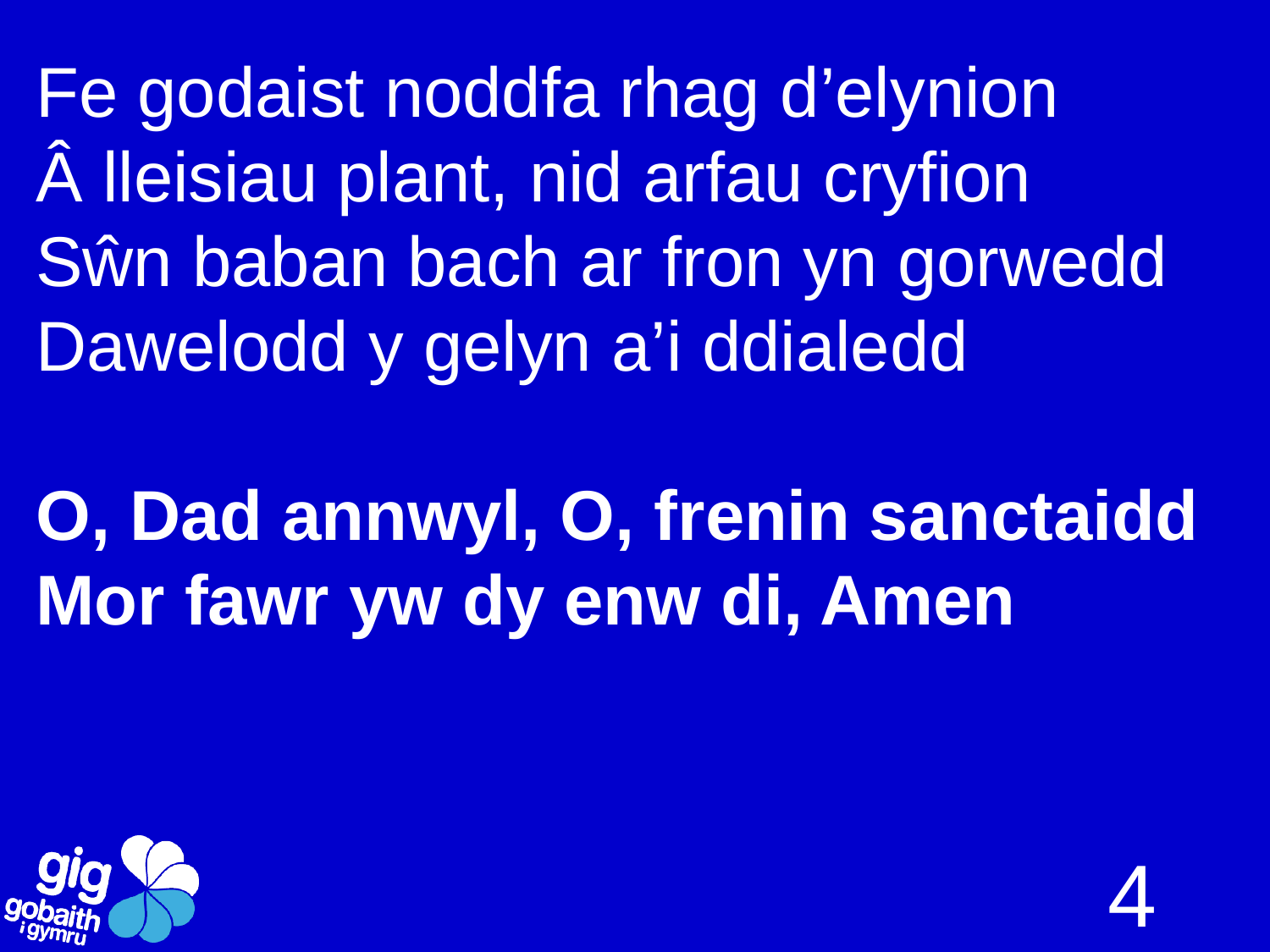

Fe godaist noddfa rhag d’elynion
Â lleisiau plant, nid arfau cryfion
Sŵn baban bach ar fron yn gorwedd
Dawelodd y gelyn a’i ddialedd

O, Dad annwyl, O, frenin sanctaidd
Mor fawr yw dy enw di, Amen

4